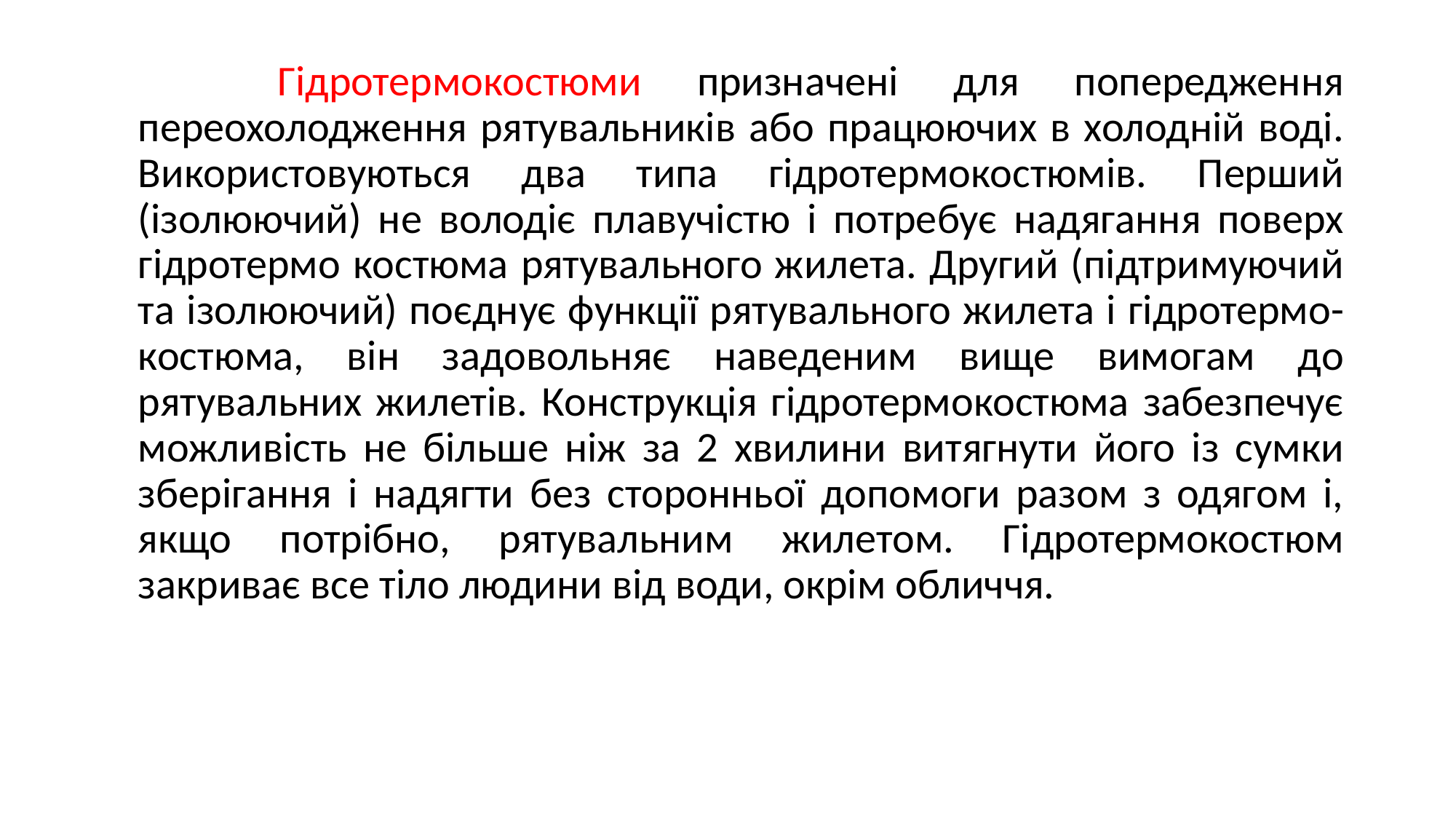

Гідротермокостюми призначені для попередження переохолодження рятувальників або працюючих в холодній воді. Використовуються два типа гідротермокостюмів. Перший (ізолюючий) не володіє плавучістю і потребує надягання поверх гідротермо костюма рятувального жилета. Другий (підтримуючий та ізолюючий) поєднує функції рятувального жилета і гідротермо- костюма, він задовольняє наведеним вище вимогам до рятувальних жилетів. Конструкція гідротермокостюма забезпечує можливість не більше ніж за 2 хвилини витягнути його із сумки зберігання і надягти без сторонньої допомоги разом з одягом і, якщо потрібно, рятувальним жилетом. Гідротермокостюм закриває все тіло людини від води, окрім обличчя.